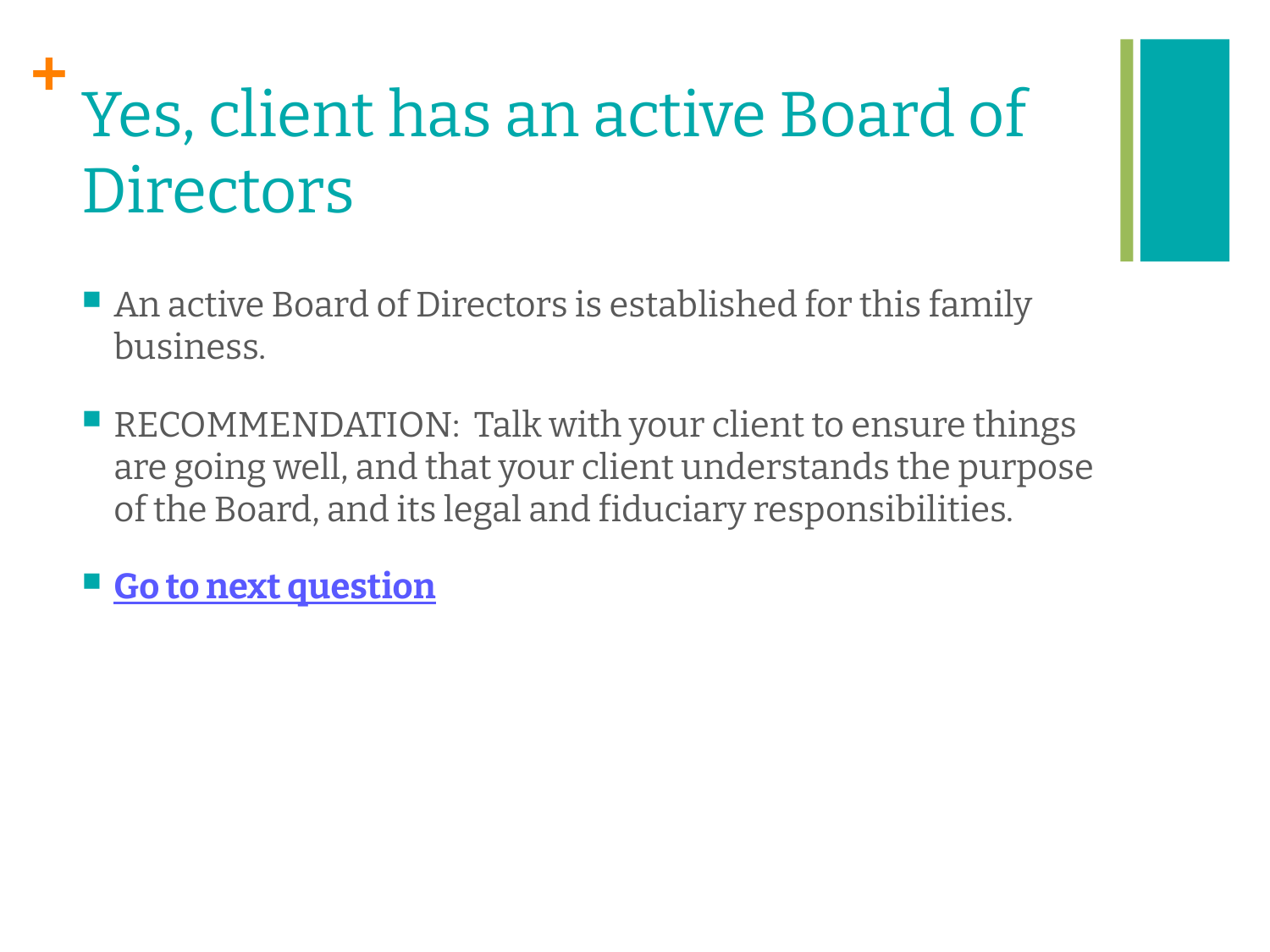

# Yes, client has an active Board of Directors
An active Board of Directors is established for this family business.
RECOMMENDATION:  Talk with your client to ensure things are going well, and that your client understands the purpose of the Board, and its legal and fiduciary responsibilities.
Go to next question